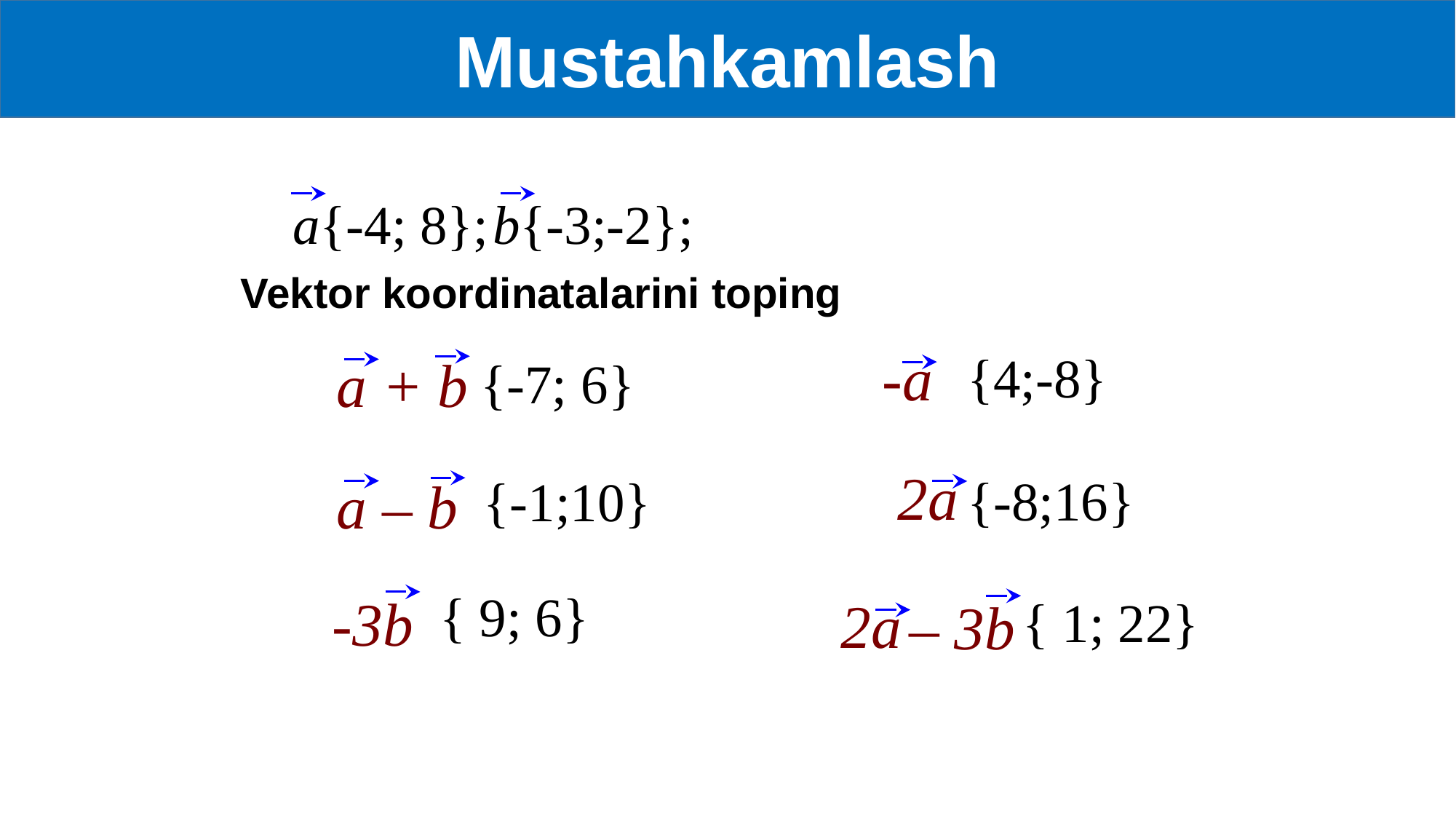

Mustahkamlash
a{-4; 8};
b{-3;-2};

Vektor koordinatalarini toping
 -a

{4;-8}
a + b

{-7; 6}
2a

{-8;16}
{-1;10}
a – b

{ 9; 6}
-3b

{ 1; 22}
2a

– 3b